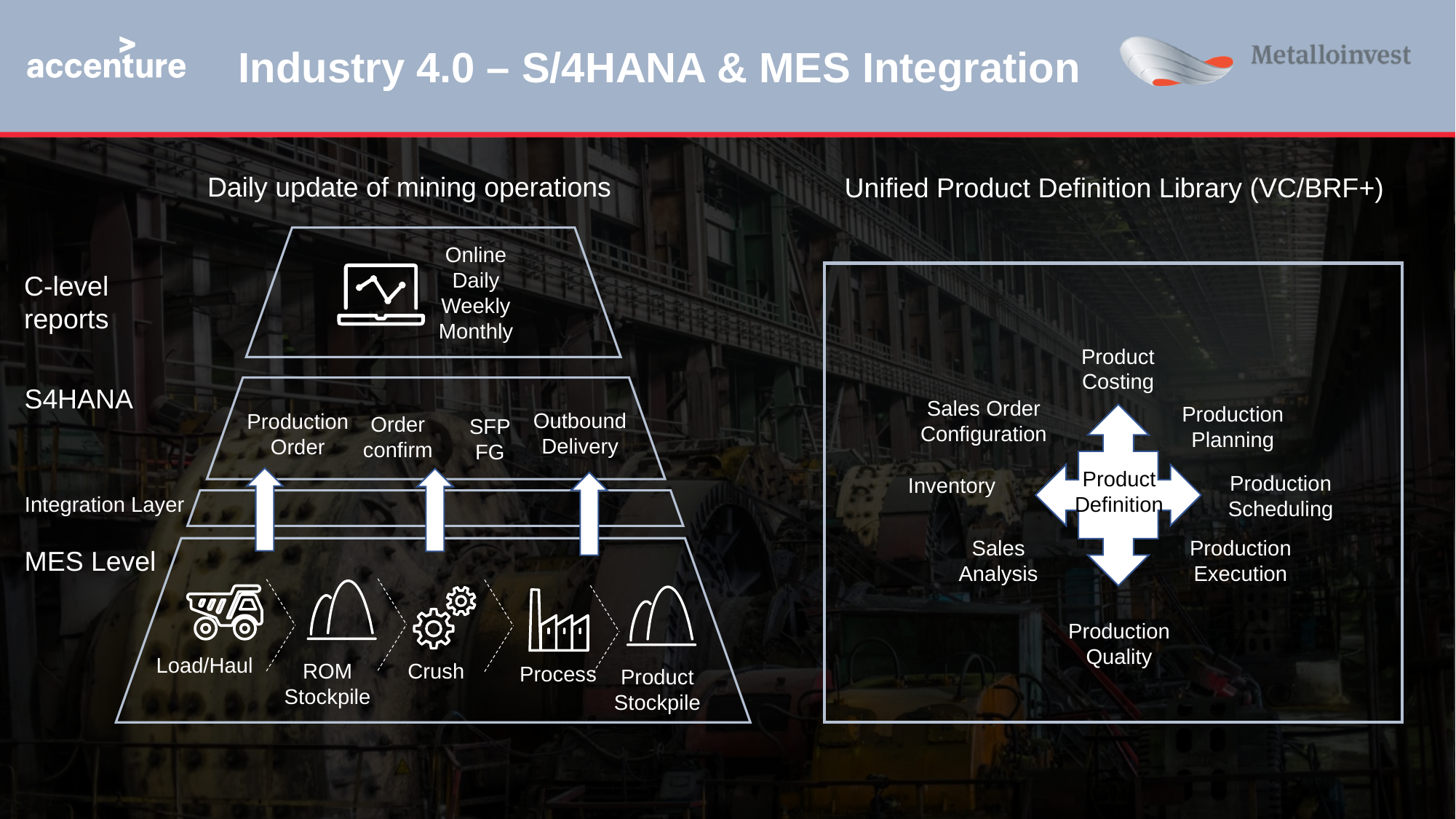

# Industry 4.0 – S/4HANA & MES Integration

Daily update of mining operations
Unified Product Definition Library (VC/BRF+)

Online
Daily
Weekly
Monthly
C-level reports

Product
Costing
S4HANA

Sales Order
Configuration
Production
Planning

Product
Definition
Outbound
Delivery
Production
Order
Order
confirm
SFP
FG

Production
Scheduling

Inventory

Integration Layer
Production
Execution
Sales
Analysis
MES Level

Production
Quality
Load/Haul
ROM
Stockpile
Crush
Process
Product
Stockpile